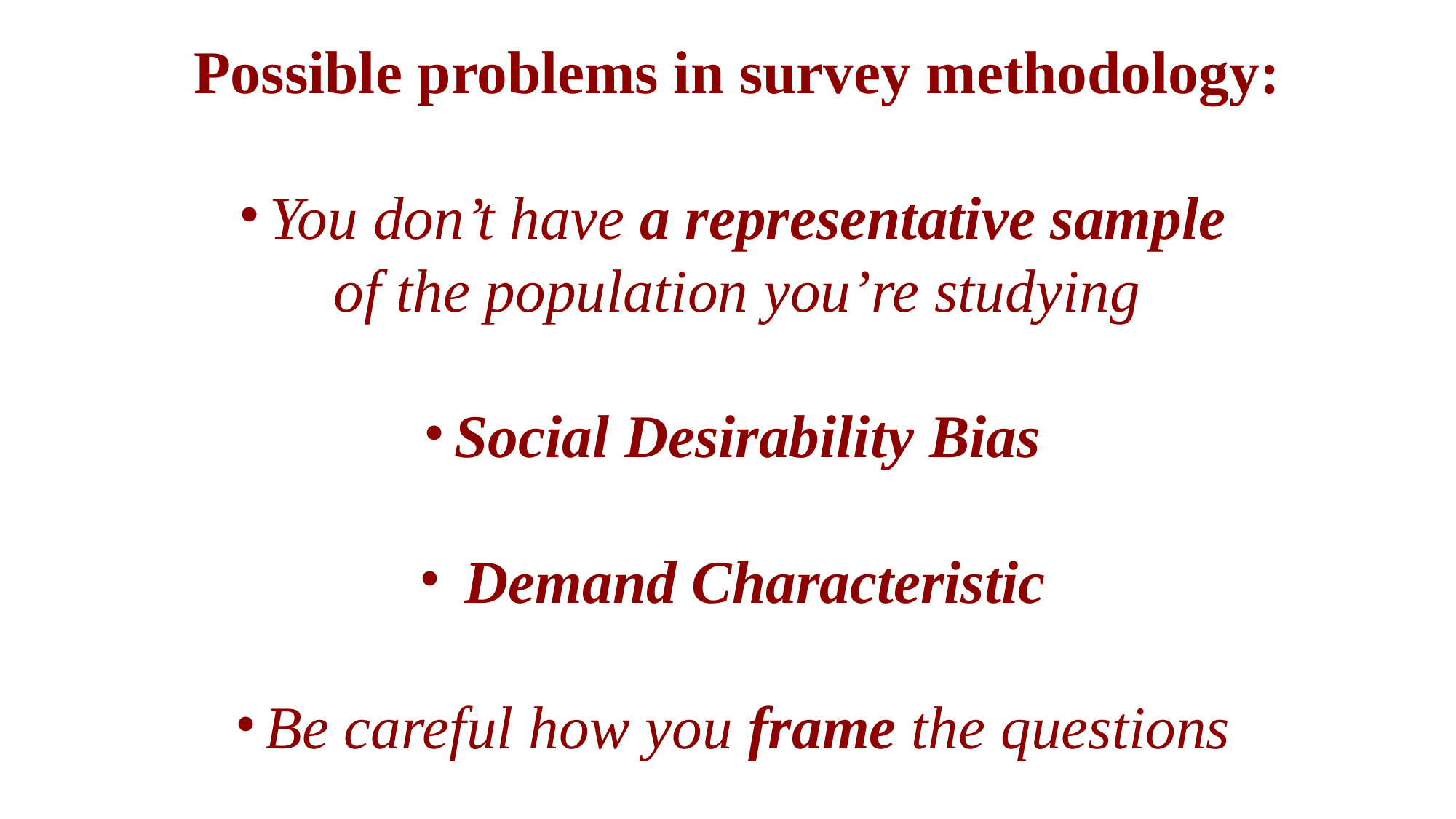

Possible problems in survey methodology:

You don’t have a representative sample
of the population you’re studying

Social Desirability Bias

 Demand Characteristic

Be careful how you frame the questions